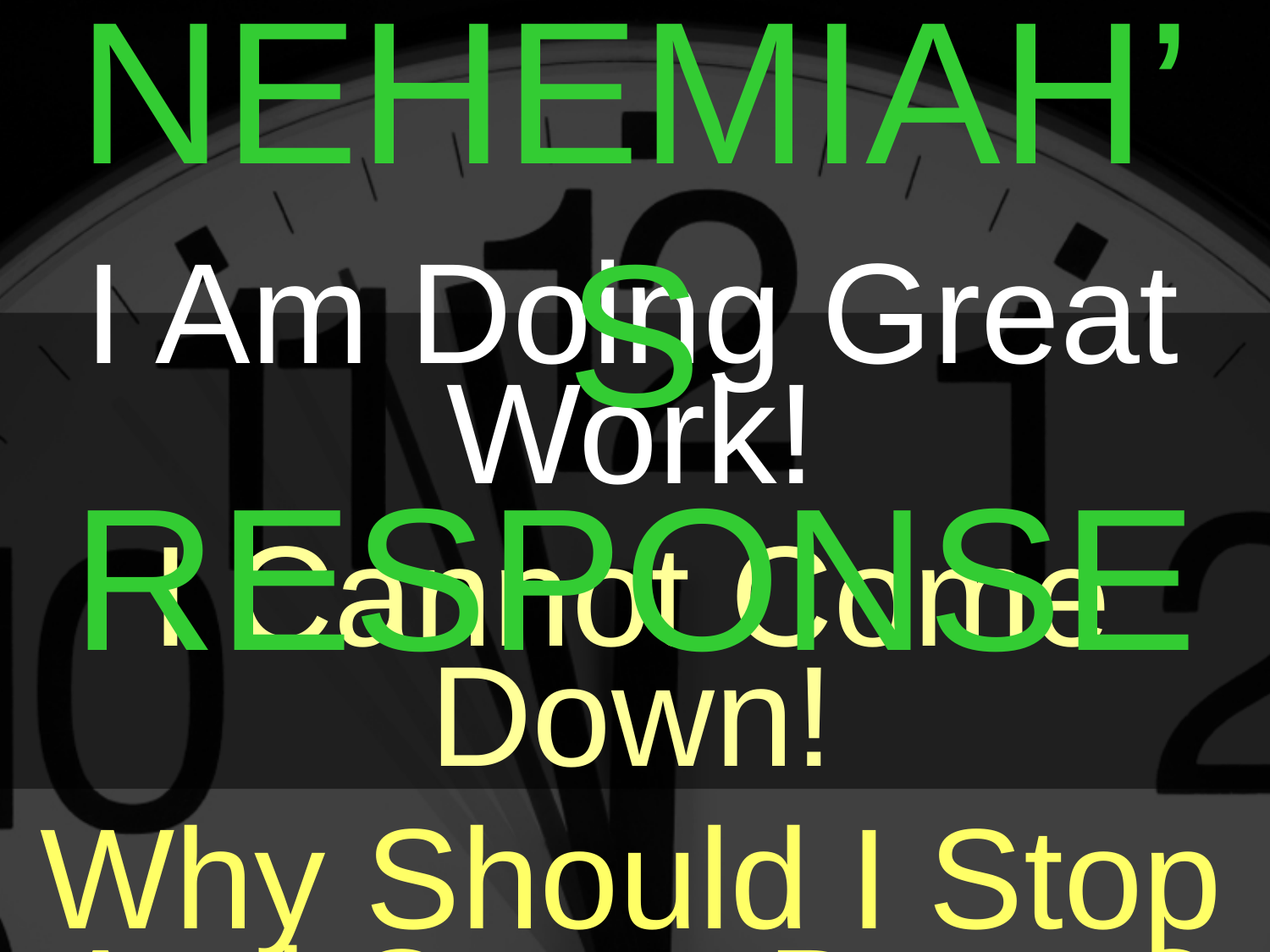

NEHEMIAH’S RESPONSE
I Am Doing Great Work!
I Cannot Come Down!
Why Should I Stop
And Come Down?